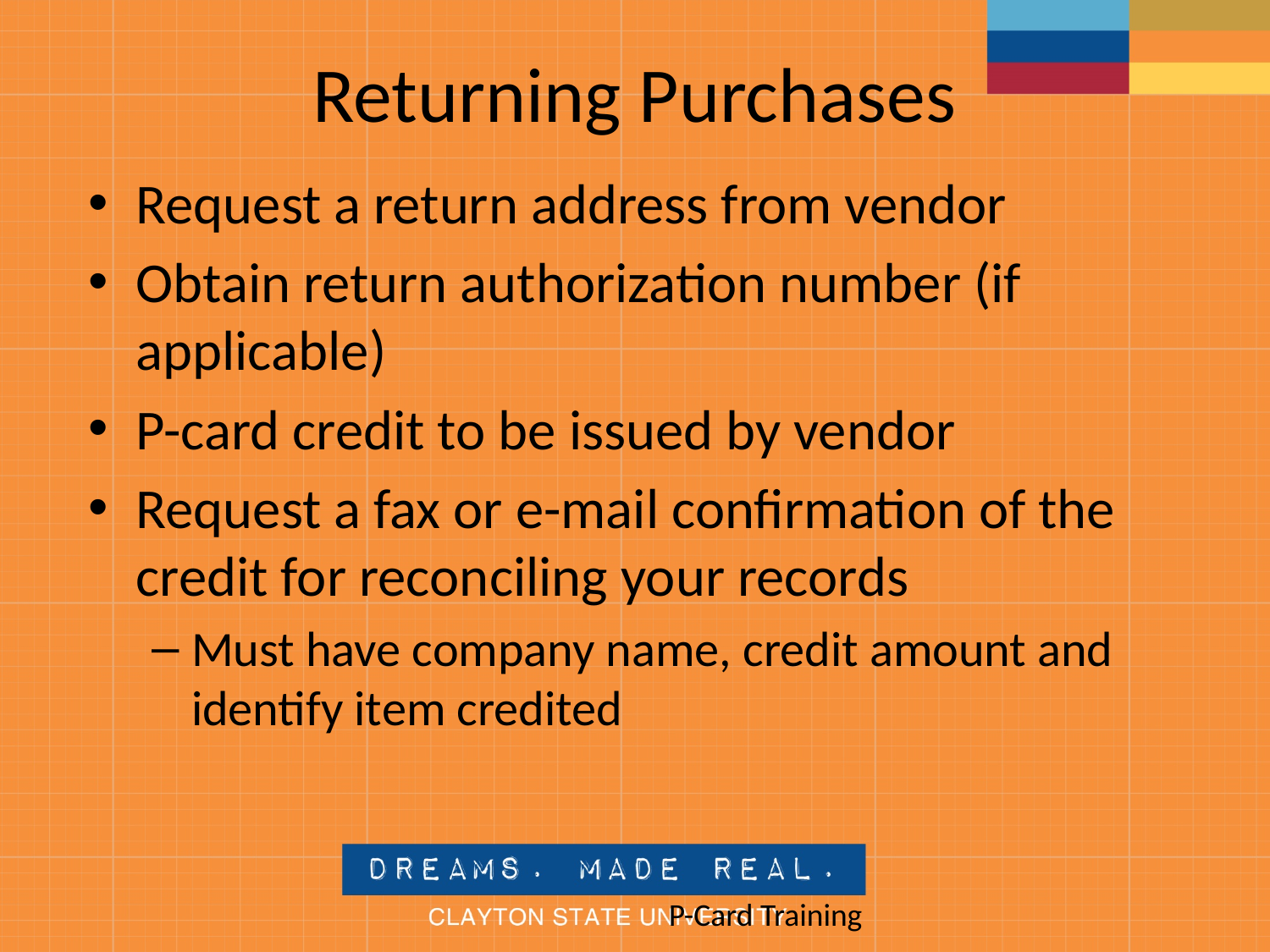

# Returning Purchases
Request a return address from vendor
Obtain return authorization number (if applicable)
P-card credit to be issued by vendor
Request a fax or e-mail confirmation of the credit for reconciling your records
Must have company name, credit amount and identify item credited

					P-Card Training